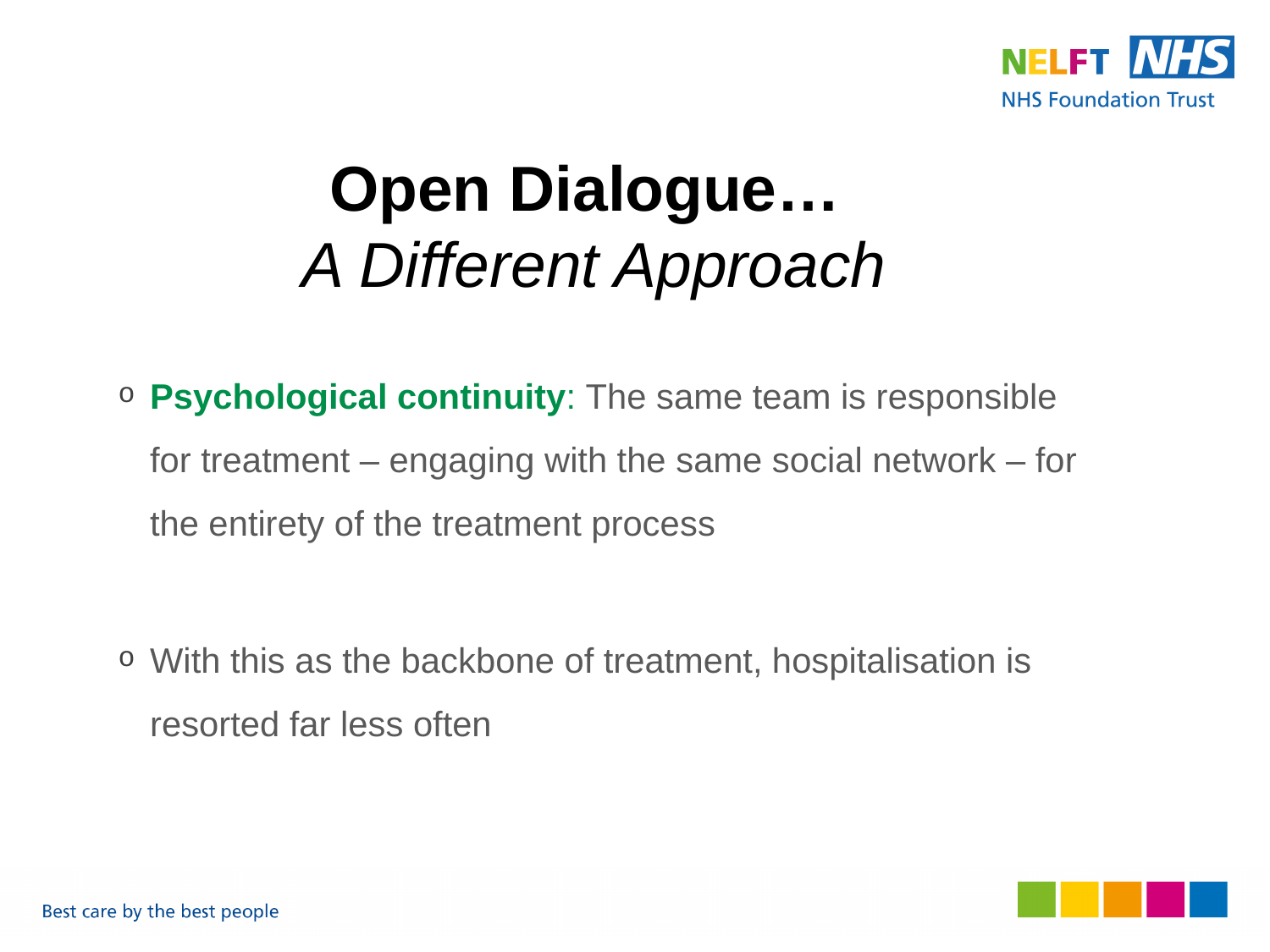

# Open Dialogue… A Different Approach
Psychological continuity: The same team is responsible for treatment – engaging with the same social network – for the entirety of the treatment process

With this as the backbone of treatment, hospitalisation is resorted far less often